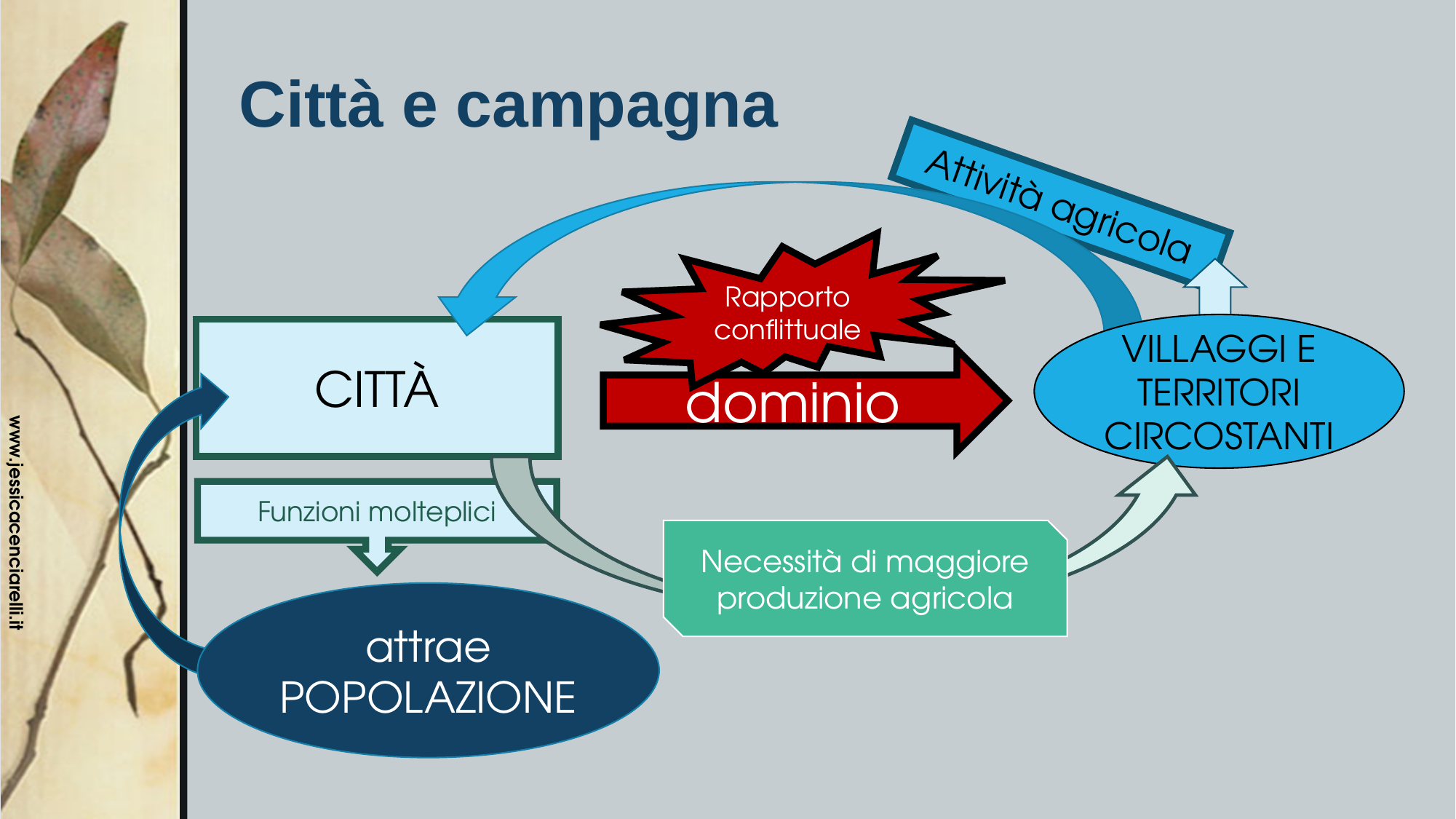

# Città e campagna
Attività agricola

Rapporto conflittuale

VILLAGGI E TERRITORI CIRCOSTANTI
CITTÀ
dominio

Funzioni molteplici
Necessità di maggiore produzione agricola
attrae
POPOLAZIONE